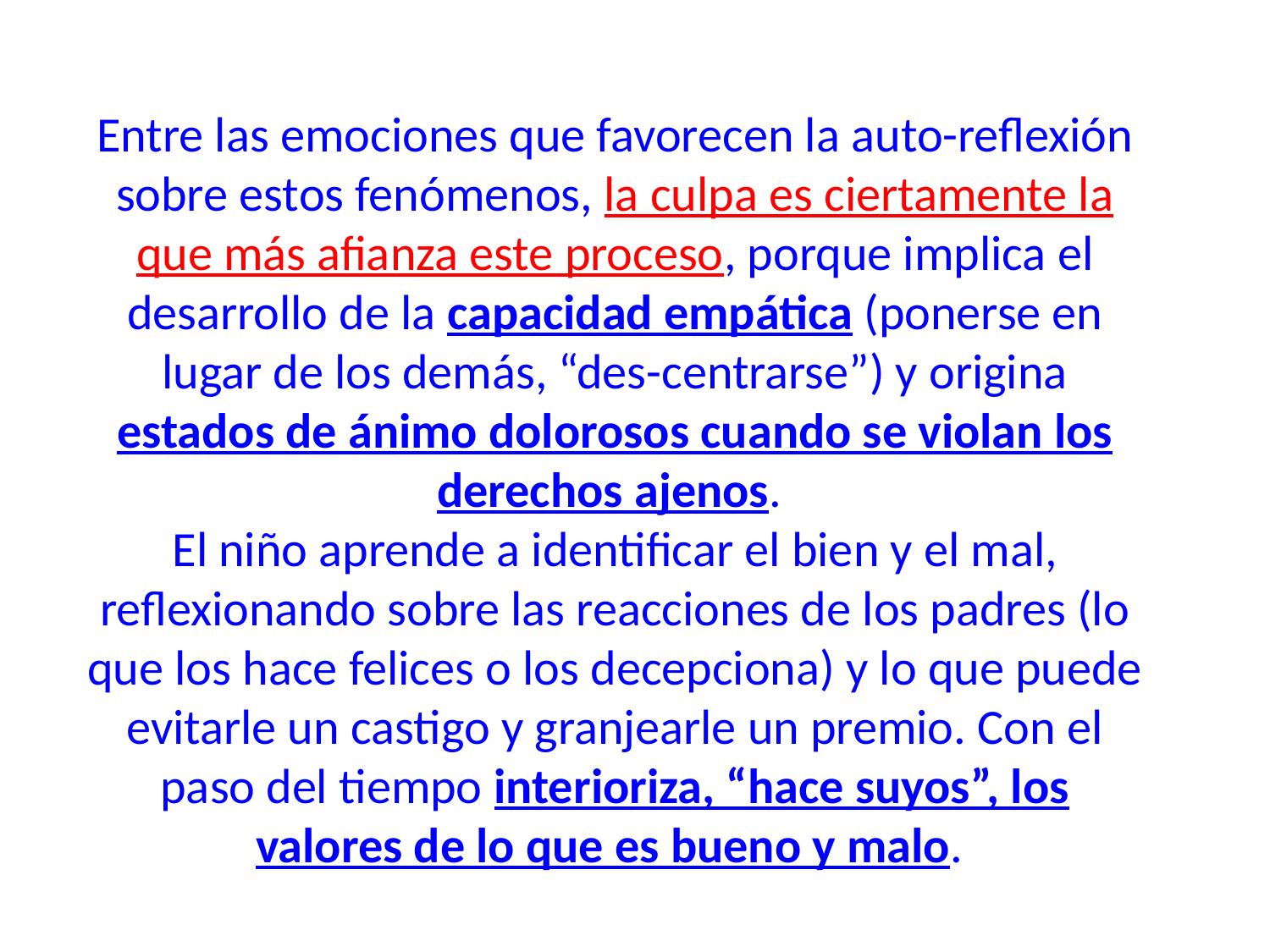

Entre las emociones que favorecen la auto-reflexión sobre estos fenómenos, la culpa es ciertamente la que más afianza este proceso, porque implica el desarrollo de la capacidad empática (ponerse en lugar de los demás, “des-centrarse”) y origina estados de ánimo dolorosos cuando se violan los derechos ajenos.
El niño aprende a identificar el bien y el mal, reflexionando sobre las reacciones de los padres (lo que los hace felices o los decepciona) y lo que puede evitarle un castigo y granjearle un premio. Con el paso del tiempo interioriza, “hace suyos”, los valores de lo que es bueno y malo.